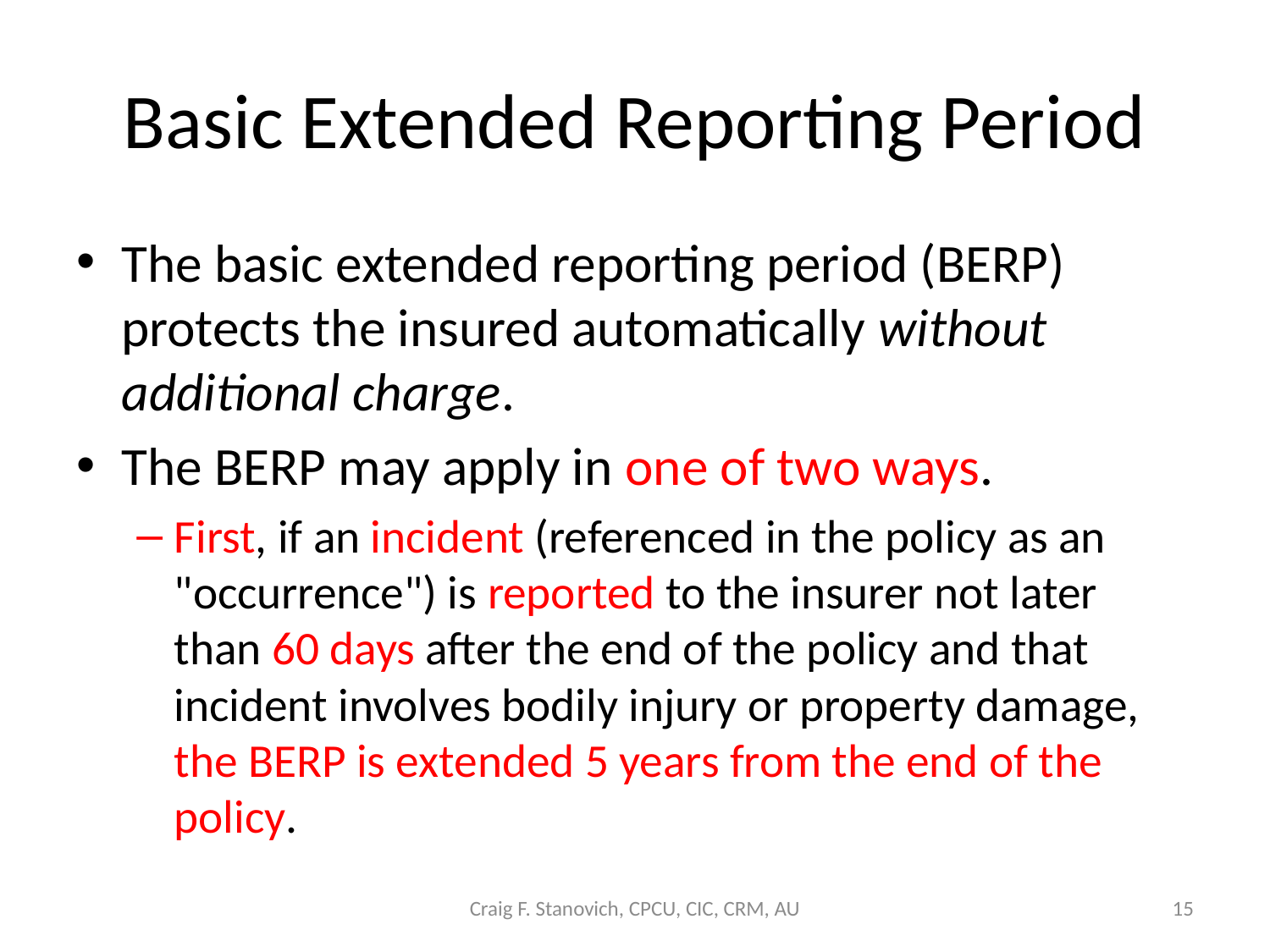

# Basic Extended Reporting Period
The basic extended reporting period (BERP) protects the insured automatically without additional charge.
The BERP may apply in one of two ways.
First, if an incident (referenced in the policy as an "occurrence") is reported to the insurer not later than 60 days after the end of the policy and that incident involves bodily injury or property damage, the BERP is extended 5 years from the end of the policy.
Craig F. Stanovich, CPCU, CIC, CRM, AU
15